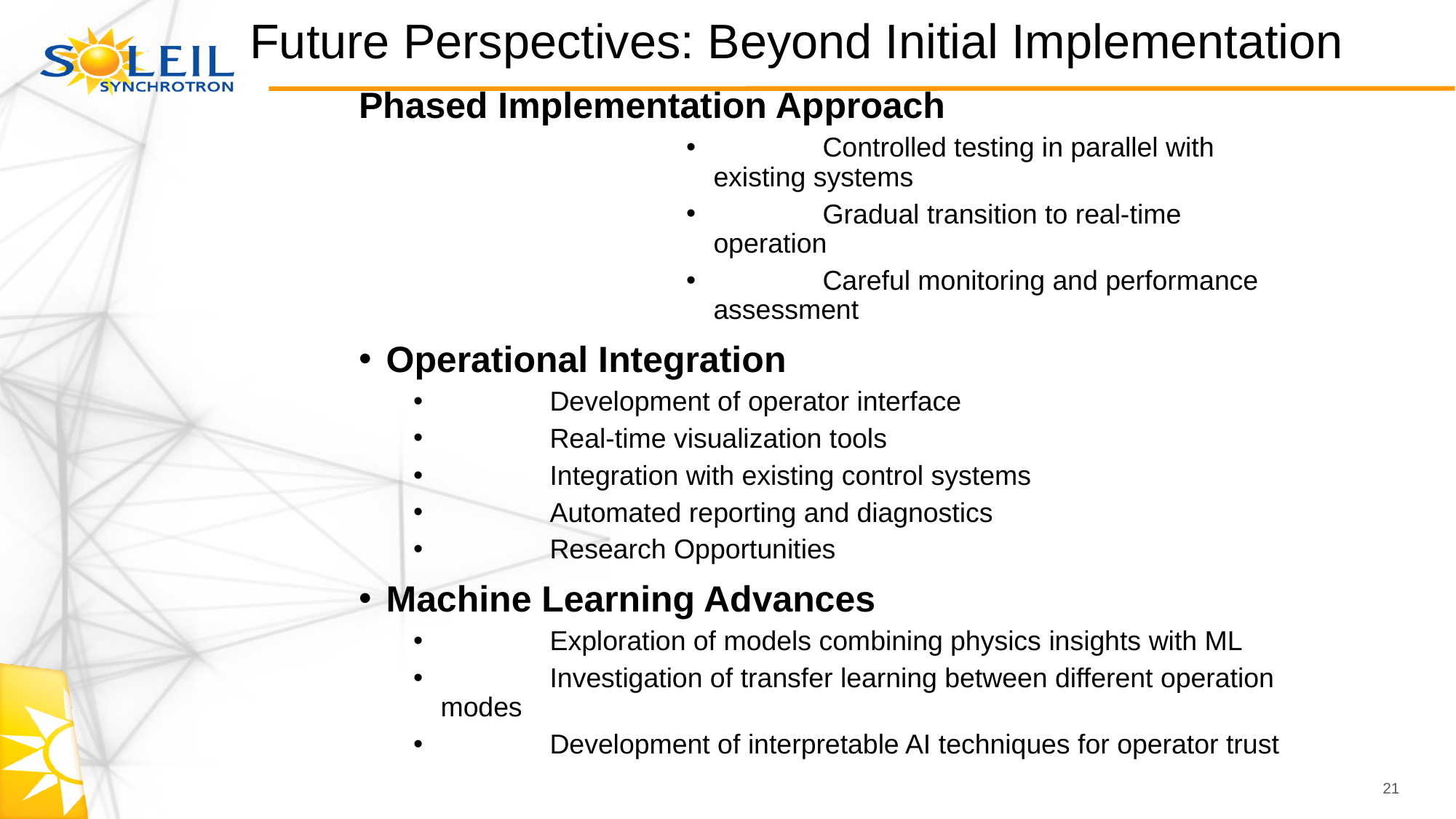

# Future Perspectives: Beyond Initial Implementation

Phased Implementation Approach
	Controlled testing in parallel with existing systems
	Gradual transition to real-time operation
	Careful monitoring and performance assessment
Operational Integration
	Development of operator interface
	Real-time visualization tools
	Integration with existing control systems
	Automated reporting and diagnostics
	Research Opportunities
Machine Learning Advances
	Exploration of models combining physics insights with ML
	Investigation of transfer learning between different operation modes
	Development of interpretable AI techniques for operator trust